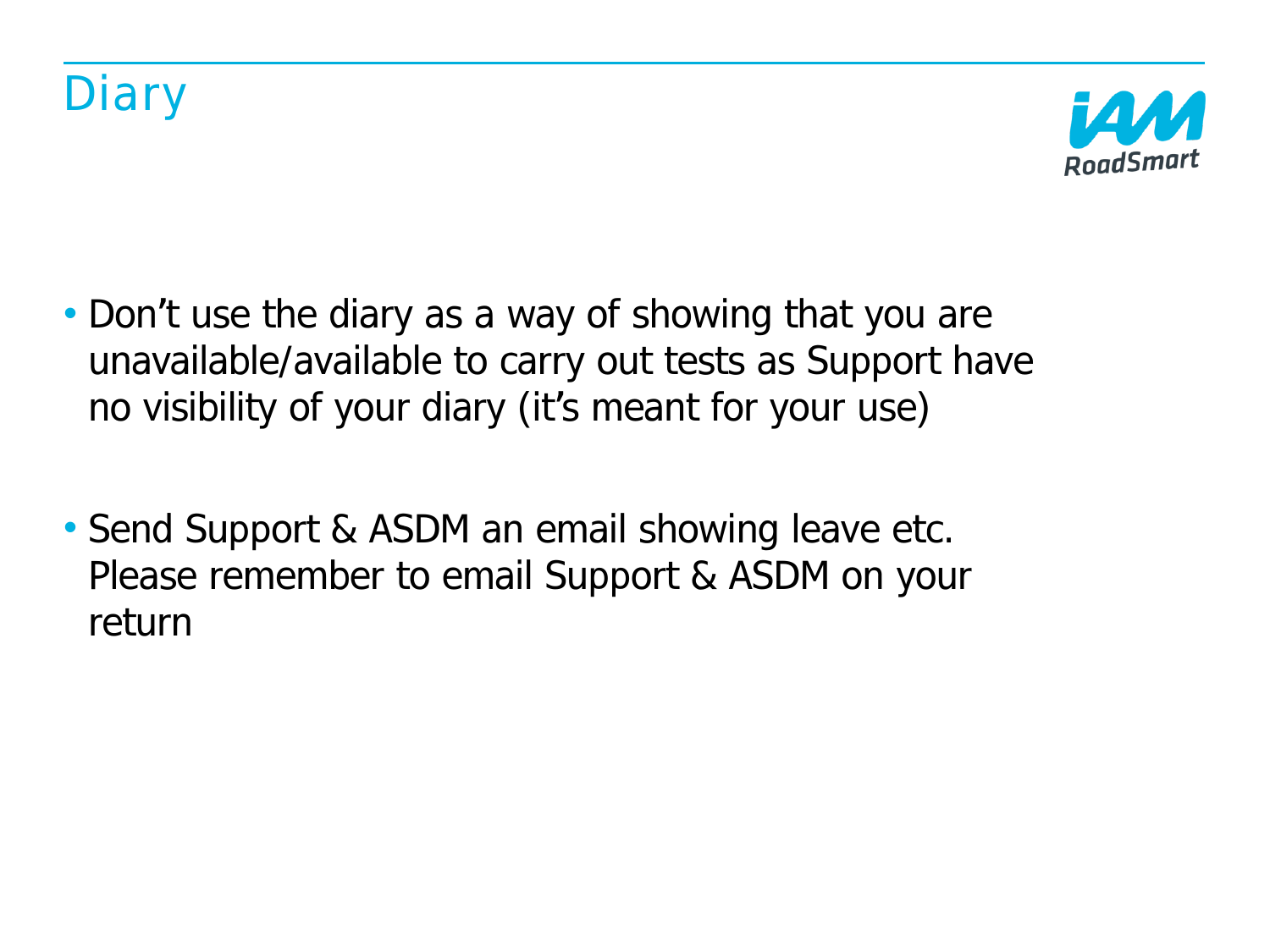

# Diary
Don’t use the diary as a way of showing that you are unavailable/available to carry out tests as Support have no visibility of your diary (it’s meant for your use)

Send Support & ASDM an email showing leave etc. Please remember to email Support & ASDM on your return